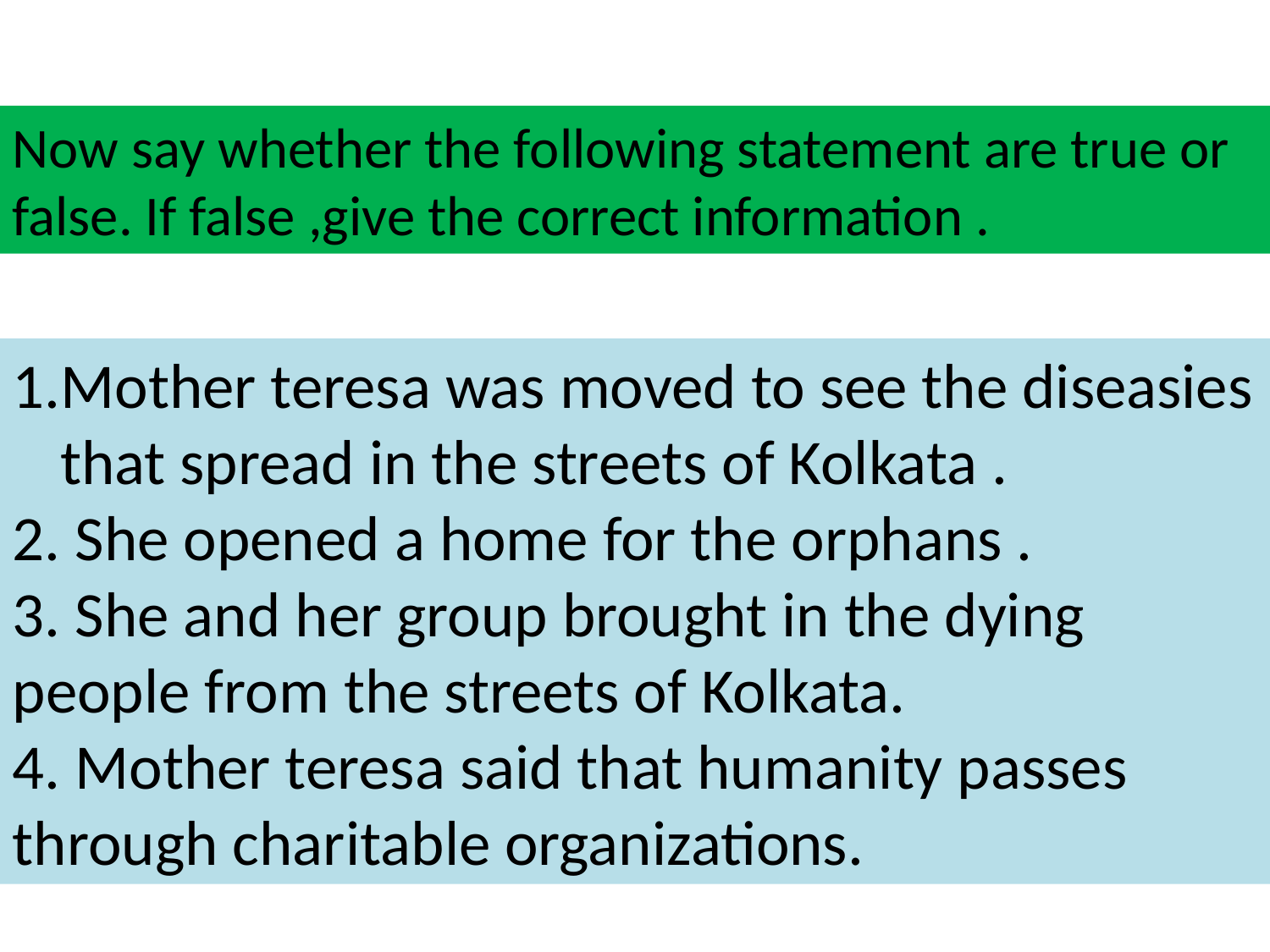

Now say whether the following statement are true or false. If false ,give the correct information .
Mother teresa was moved to see the diseasies that spread in the streets of Kolkata .
2. She opened a home for the orphans .
3. She and her group brought in the dying people from the streets of Kolkata.
4. Mother teresa said that humanity passes through charitable organizations.